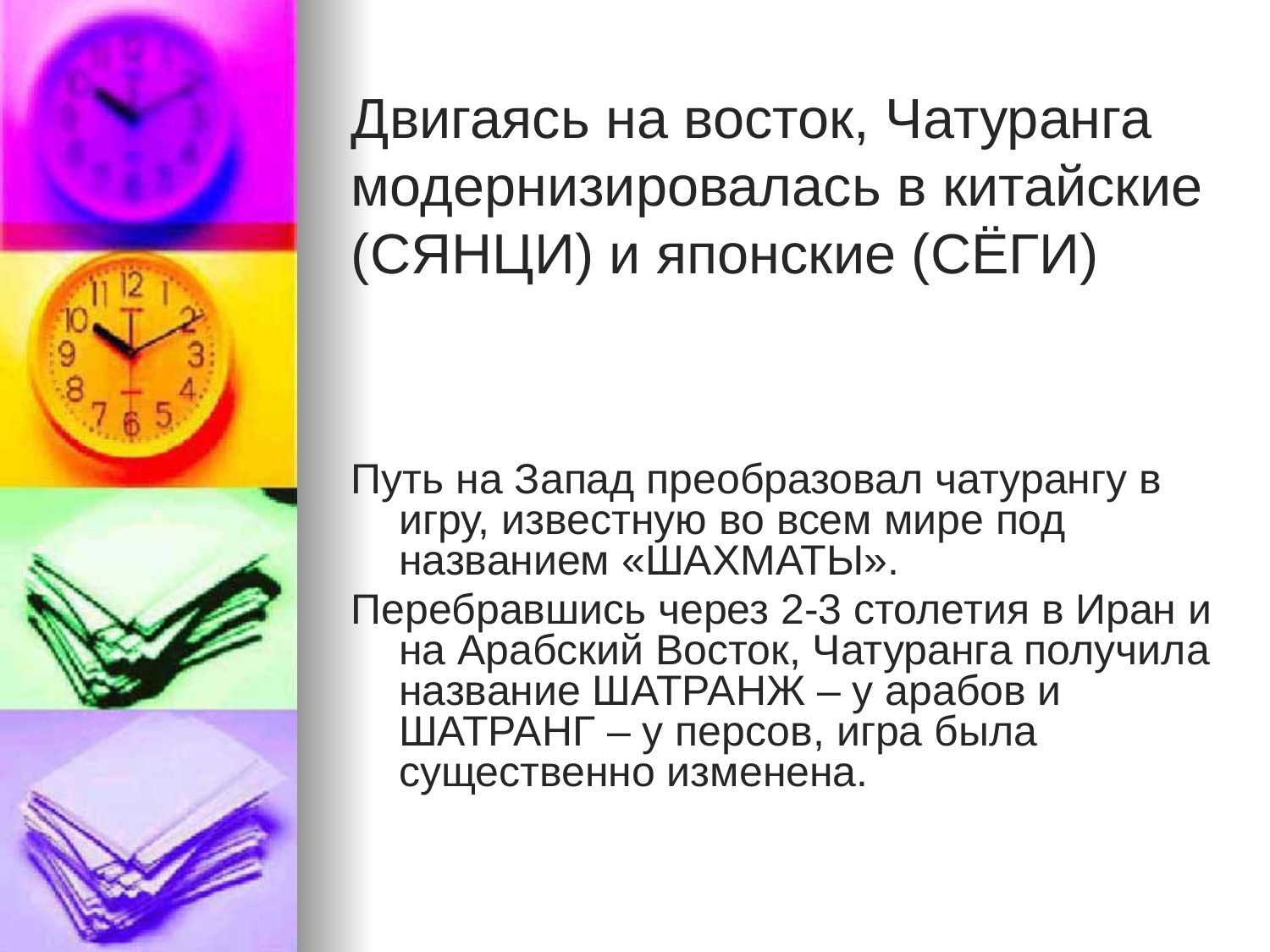

# Двигаясь на восток, Чатуранга модернизировалась в китайские (СЯНЦИ) и японские (СЁГИ)

Путь на Запад преобразовал чатурангу в игру, известную во всем мире под названием «ШАХМАТЫ».
Перебравшись через 2-3 столетия в Иран и на Арабский Восток, Чатуранга получила название ШАТРАНЖ – у арабов и ШАТРАНГ – у персов, игра была существенно изменена.